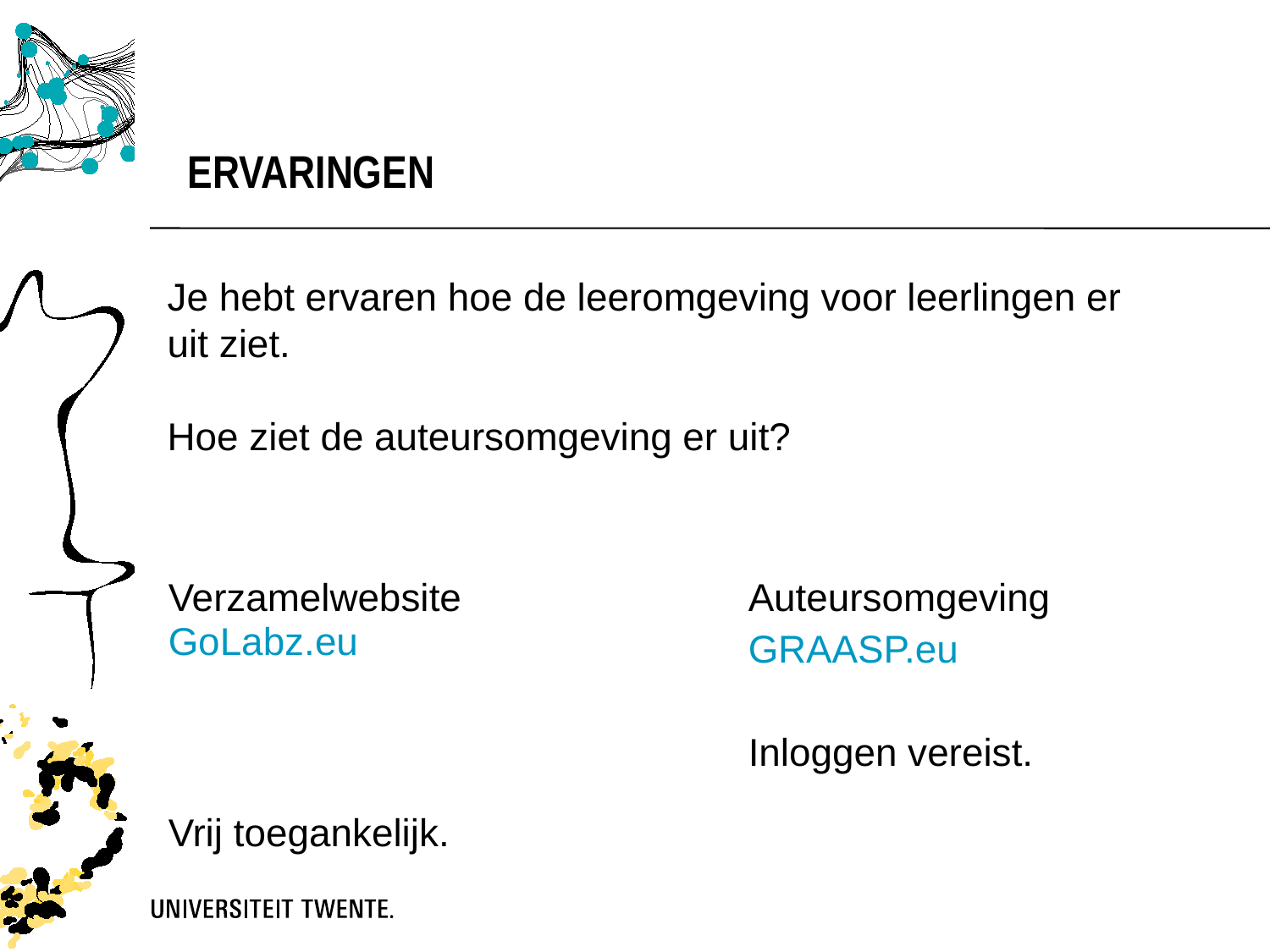

ervaringen
Je hebt ervaren hoe de leeromgeving voor leerlingen er uit ziet.

Hoe ziet de auteursomgeving er uit?
Verzamelwebsite GoLabz.eu

Vrij toegankelijk.

Auteursomgeving
GRAASP.eu

Inloggen vereist.